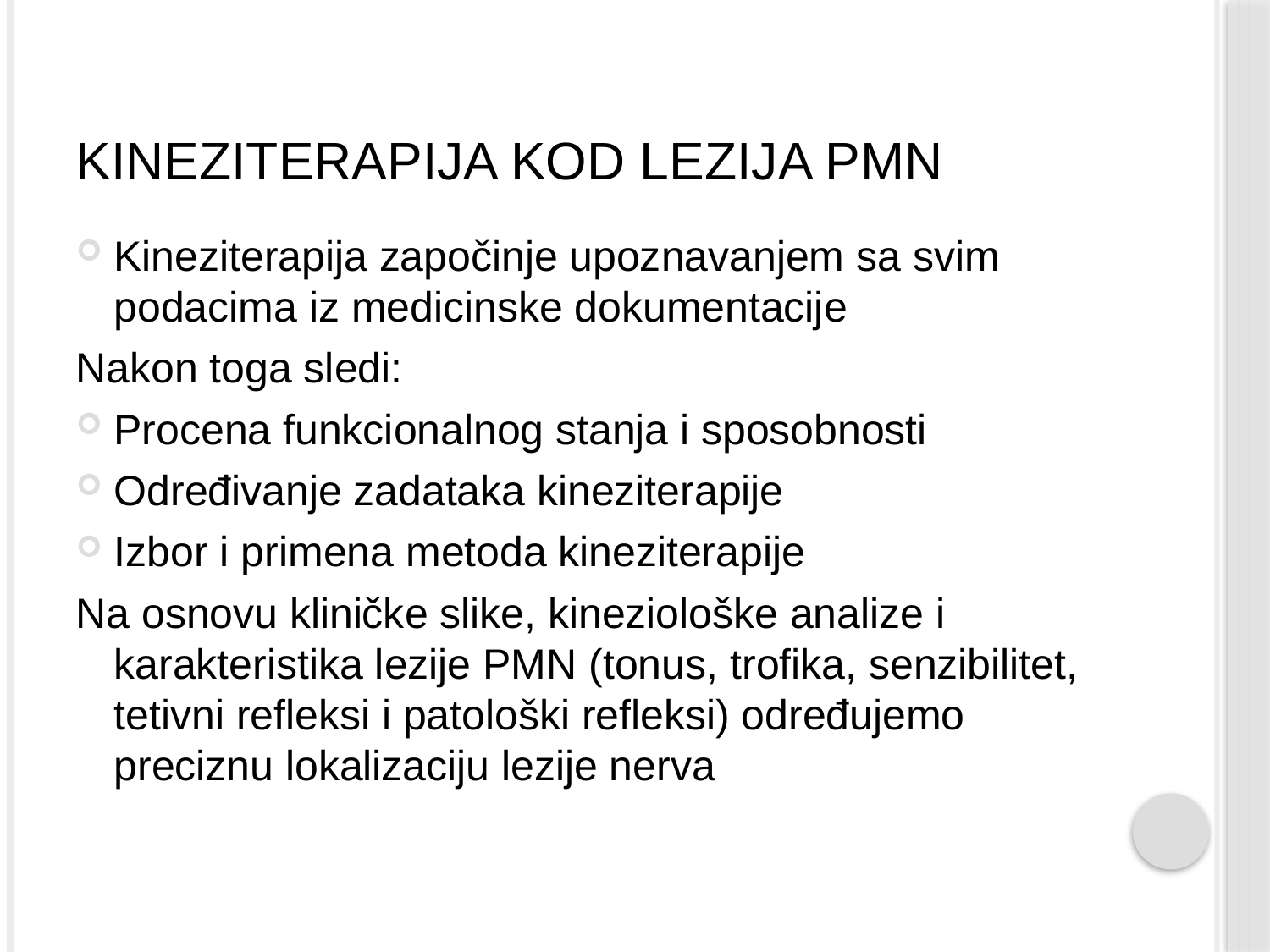

# Kineziterapija kod lezija PMN
Kineziterapija započinje upoznavanjem sa svim podacima iz medicinske dokumentacije
Nakon toga sledi:
Procena funkcionalnog stanja i sposobnosti
Određivanje zadataka kineziterapije
Izbor i primena metoda kineziterapije
Na osnovu kliničke slike, kineziološke analize i karakteristika lezije PMN (tonus, trofika, senzibilitet, tetivni refleksi i patološki refleksi) određujemo preciznu lokalizaciju lezije nerva